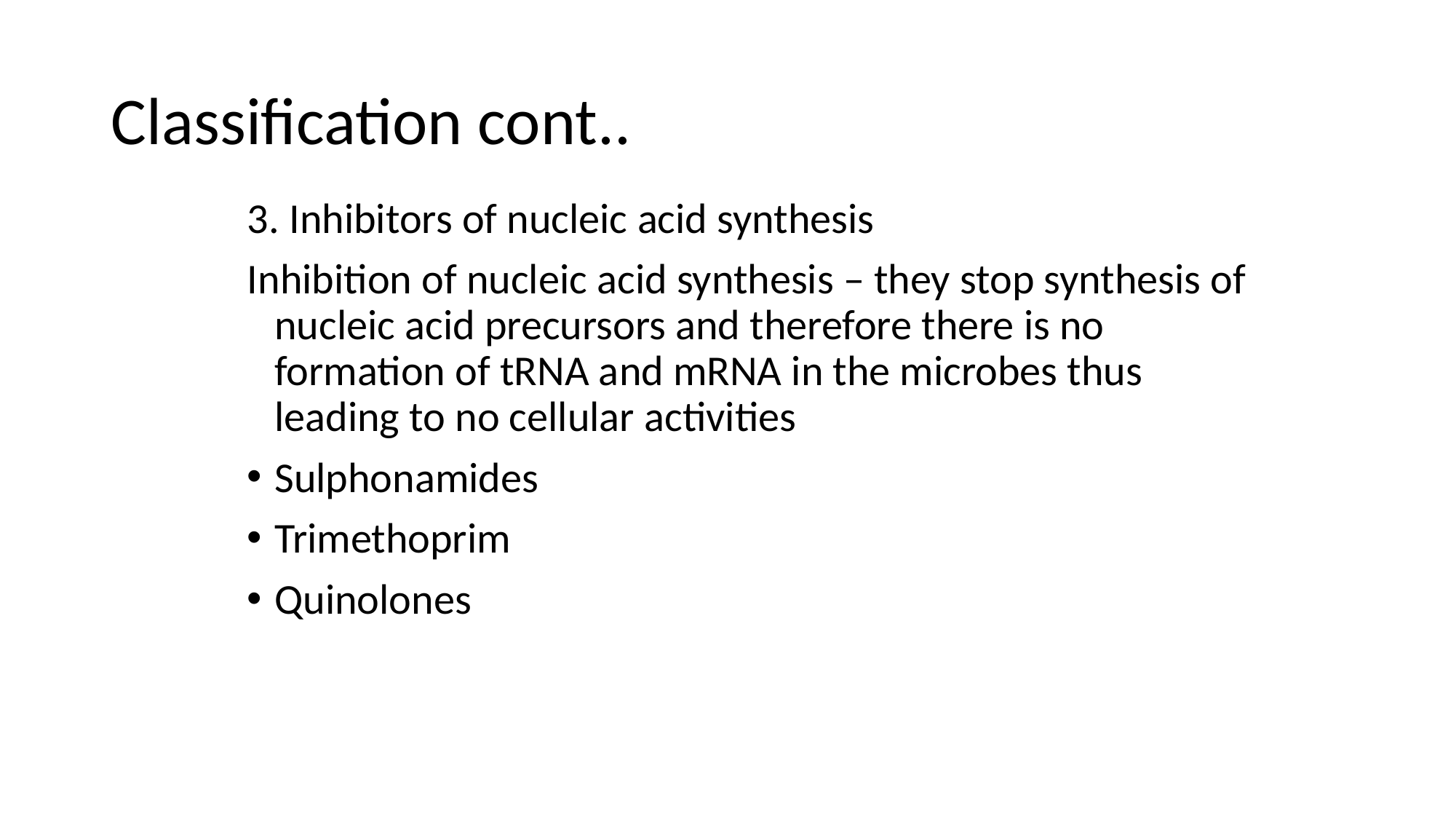

# Classification cont..
3. Inhibitors of nucleic acid synthesis
Inhibition of nucleic acid synthesis – they stop synthesis of nucleic acid precursors and therefore there is no formation of tRNA and mRNA in the microbes thus leading to no cellular activities
Sulphonamides
Trimethoprim
Quinolones